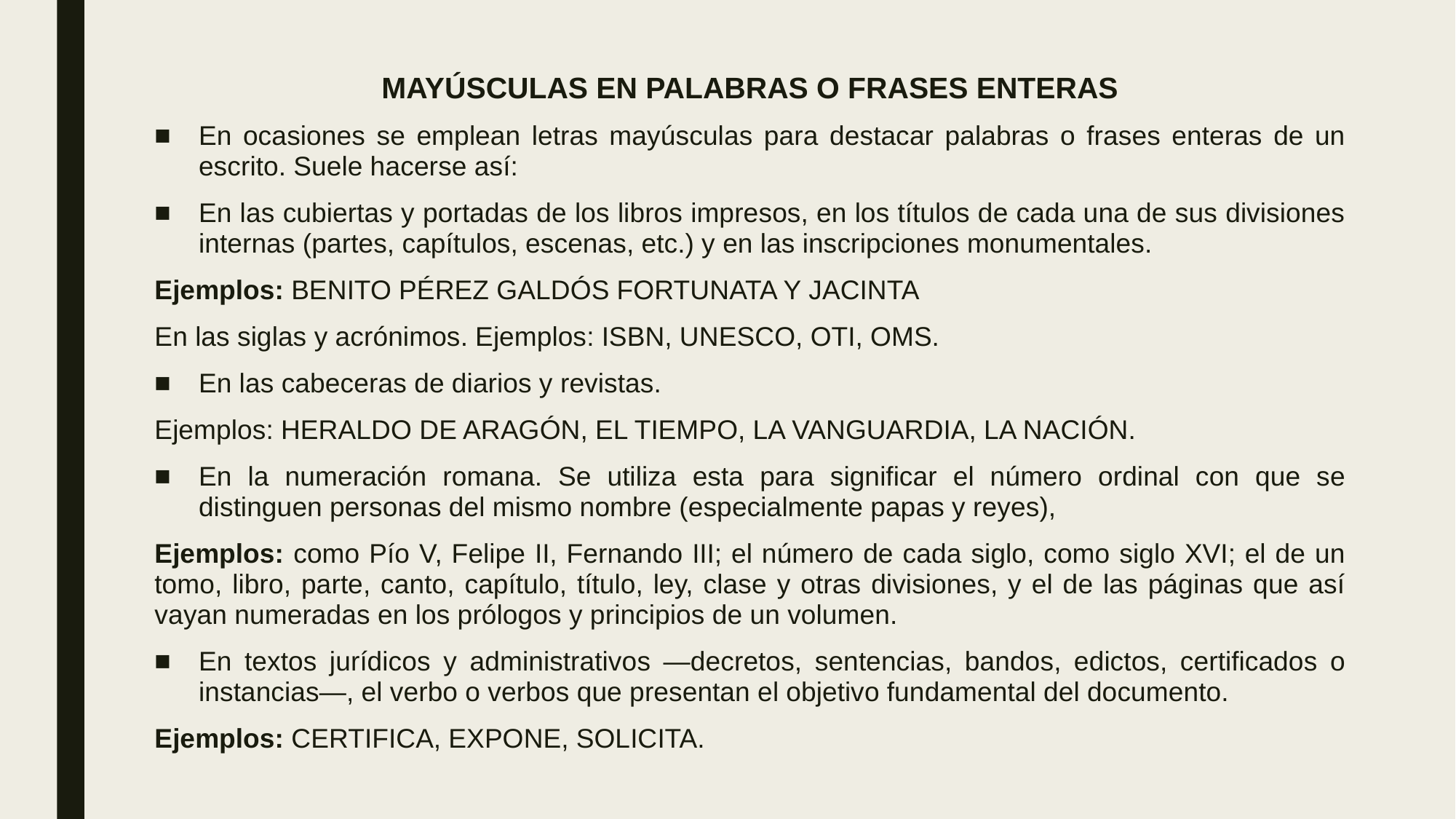

MAYÚSCULAS EN PALABRAS O FRASES ENTERAS
En ocasiones se emplean letras mayúsculas para destacar palabras o frases enteras de un escrito. Suele hacerse así:
En las cubiertas y portadas de los libros impresos, en los títulos de cada una de sus divisiones internas (partes, capítulos, escenas, etc.) y en las inscripciones monumentales.
Ejemplos: BENITO PÉREZ GALDÓS FORTUNATA Y JACINTA
En las siglas y acrónimos. Ejemplos: ISBN, UNESCO, OTI, OMS.
En las cabeceras de diarios y revistas.
Ejemplos: HERALDO DE ARAGÓN, EL TIEMPO, LA VANGUARDIA, LA NACIÓN.
En la numeración romana. Se utiliza esta para significar el número ordinal con que se distinguen personas del mismo nombre (especialmente papas y reyes),
Ejemplos: como Pío V, Felipe II, Fernando III; el número de cada siglo, como siglo XVI; el de un tomo, libro, parte, canto, capítulo, título, ley, clase y otras divisiones, y el de las páginas que así vayan numeradas en los prólogos y principios de un volumen.
En textos jurídicos y administrativos —decretos, sentencias, bandos, edictos, certificados o instancias—, el verbo o verbos que presentan el objetivo fundamental del documento.
Ejemplos: CERTIFICA, EXPONE, SOLICITA.